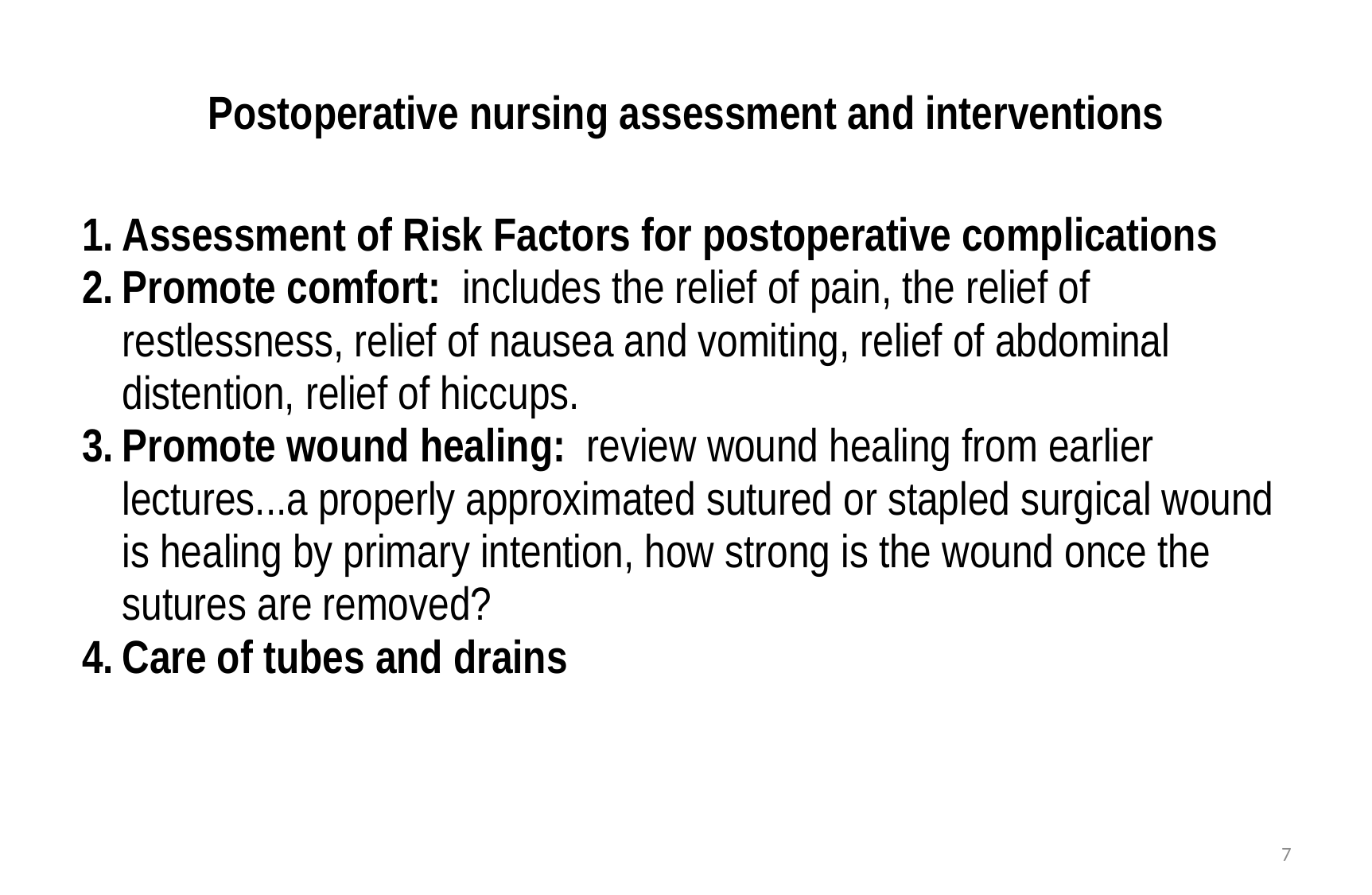

# Postoperative nursing assessment and interventions
Assessment of Risk Factors for postoperative complications
Promote comfort:  includes the relief of pain, the relief of restlessness, relief of nausea and vomiting, relief of abdominal distention, relief of hiccups.
Promote wound healing:  review wound healing from earlier lectures...a properly approximated sutured or stapled surgical wound is healing by primary intention, how strong is the wound once the sutures are removed?
Care of tubes and drains
7